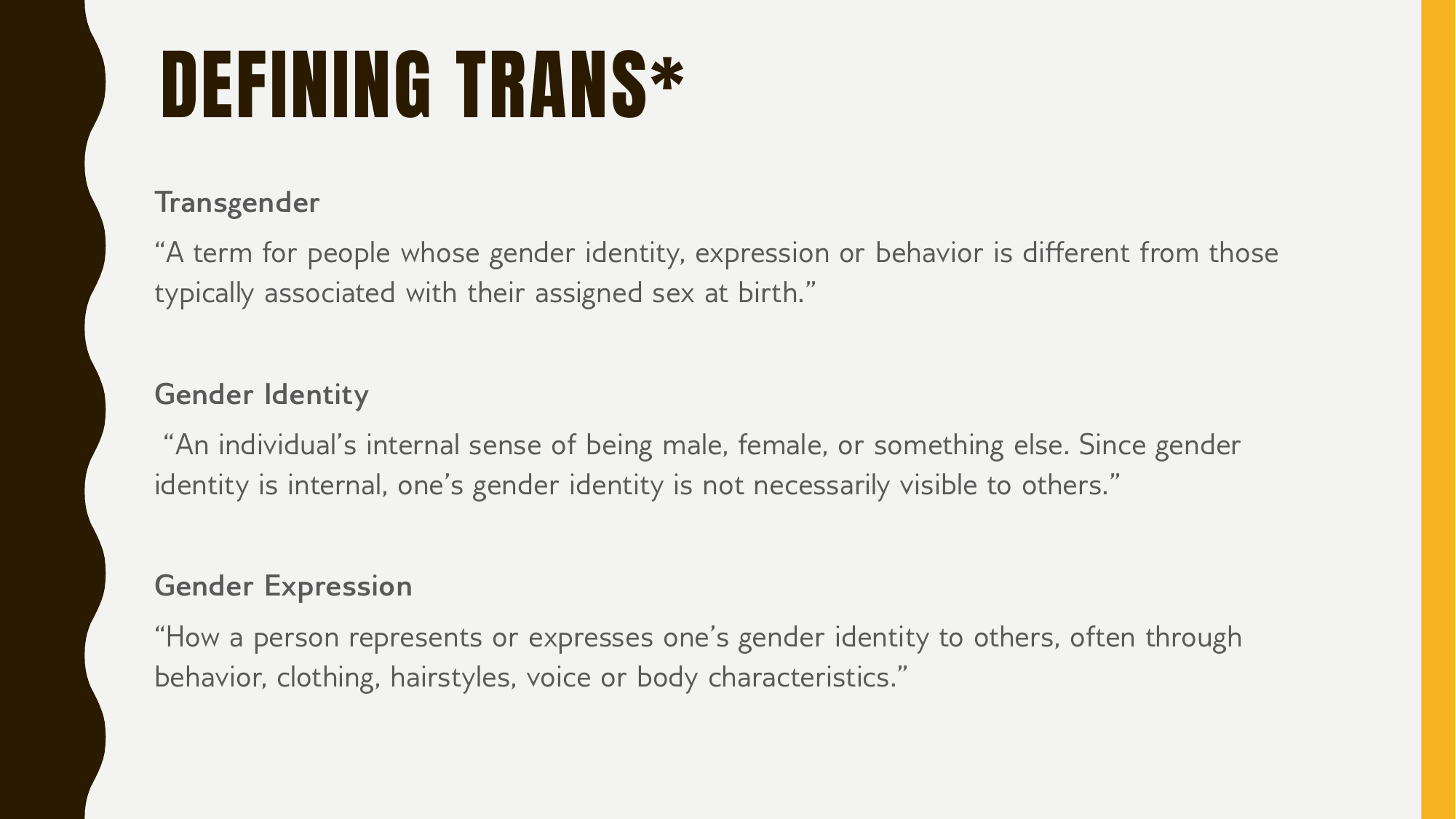

# Defining trans*
Transgender
“A term for people whose gender identity, expression or behavior is different from those typically associated with their assigned sex at birth.”

Gender Identity
 “An individual’s internal sense of being male, female, or something else. Since gender identity is internal, one’s gender identity is not necessarily visible to others.”

Gender Expression
“How a person represents or expresses one’s gender identity to others, often through behavior, clothing, hairstyles, voice or body characteristics.”